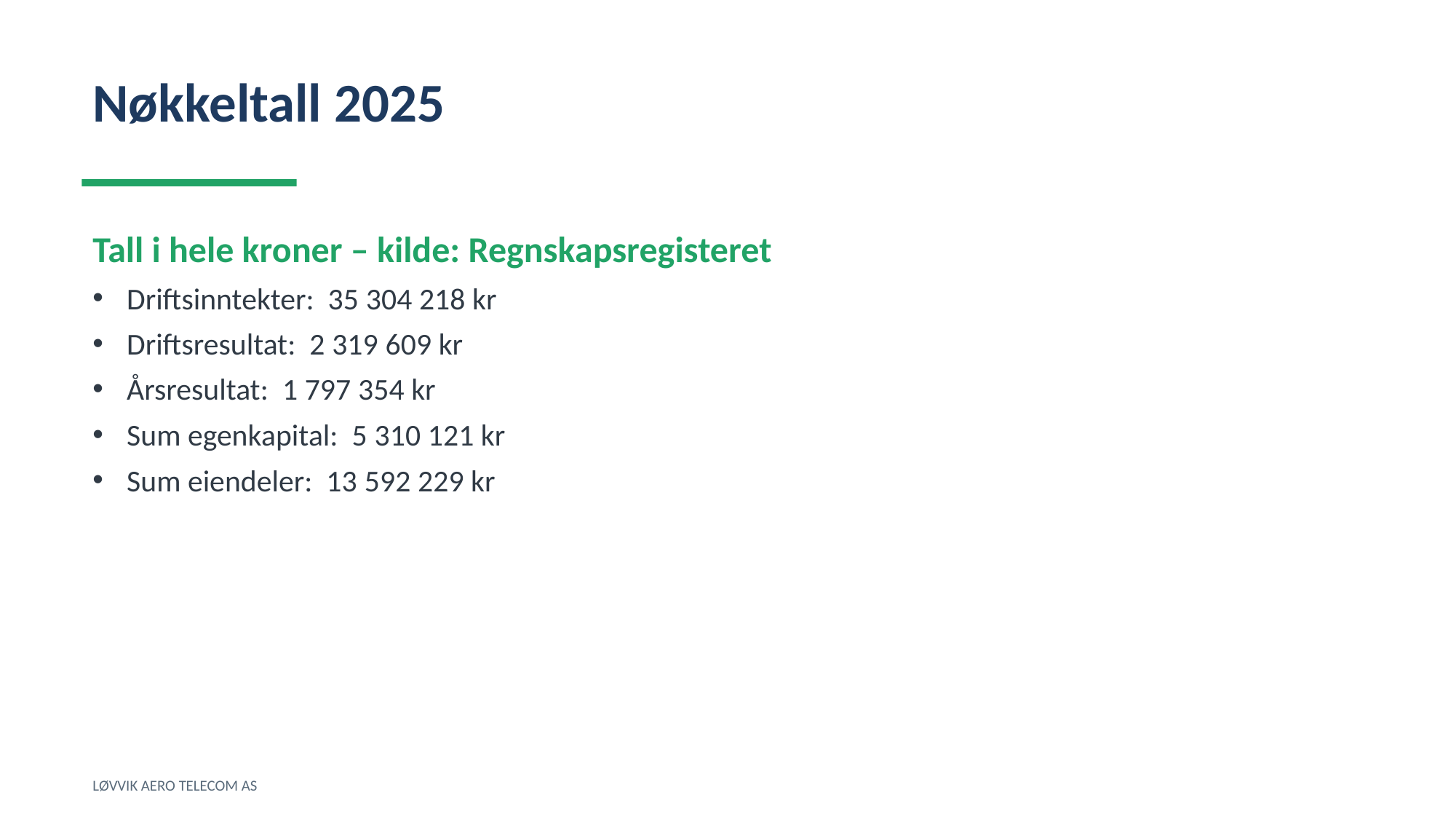

Nøkkeltall 2025

Tall i hele kroner – kilde: Regnskapsregisteret
Driftsinntekter:  35 304 218 kr
Driftsresultat:  2 319 609 kr
Årsresultat:  1 797 354 kr
Sum egenkapital:  5 310 121 kr
Sum eiendeler:  13 592 229 kr
LØVVIK AERO TELECOM AS